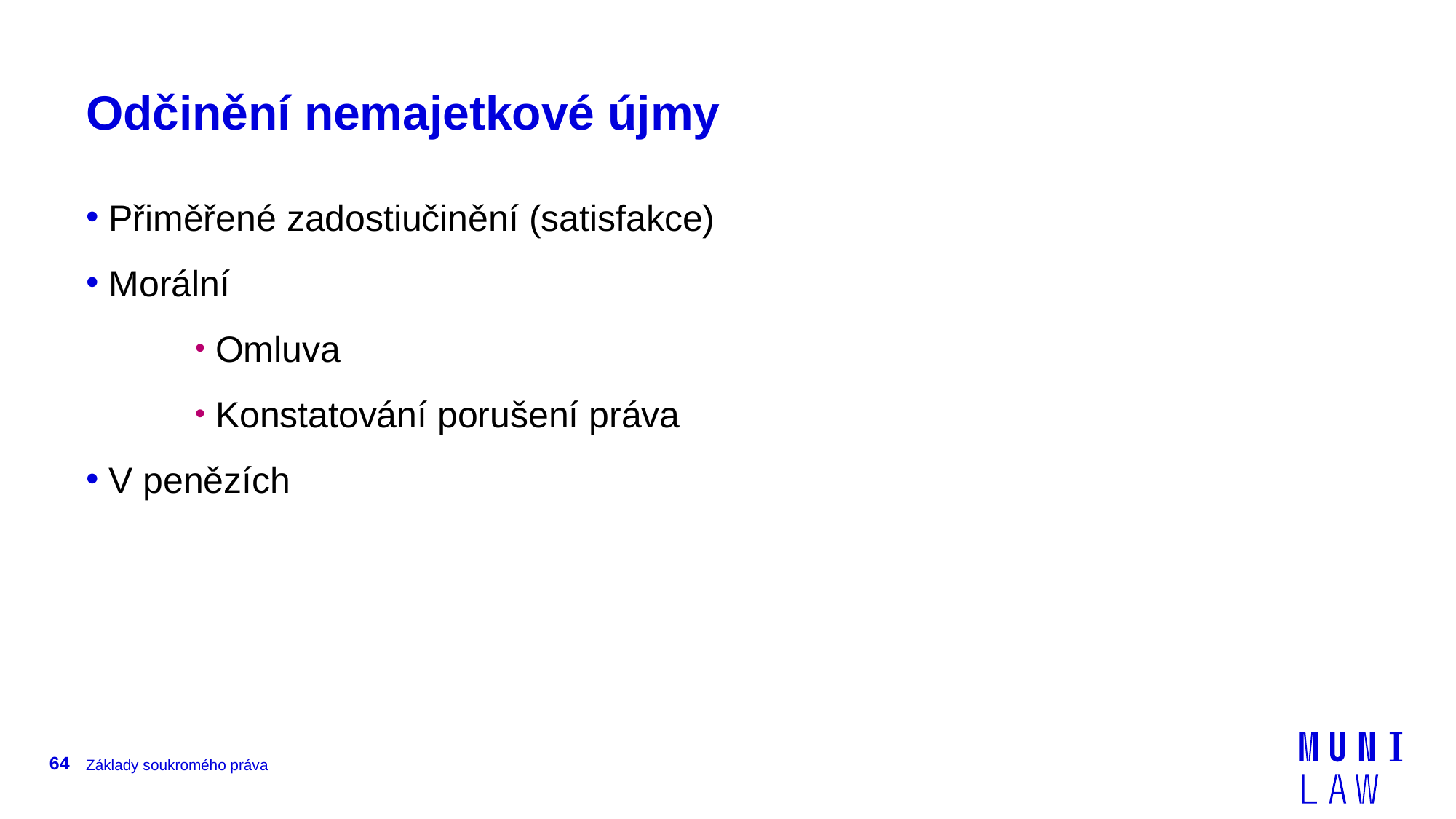

# Odčinění nemajetkové újmy
 Přiměřené zadostiučinění (satisfakce)
 Morální
 Omluva
 Konstatování porušení práva
 V penězích

64
Základy soukromého práva